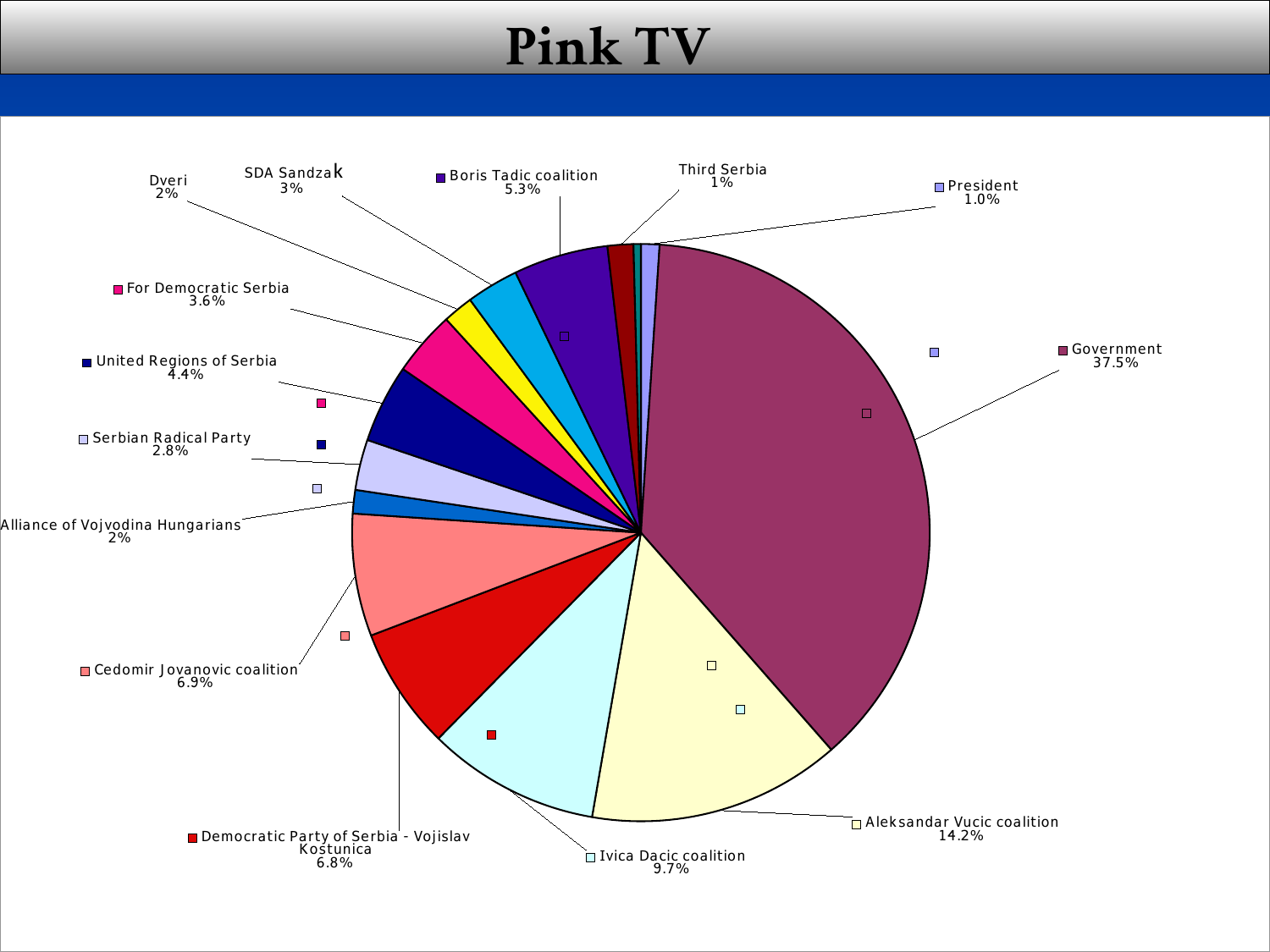

# Pink TV

### Chart

| Category |  |
|---|---|
| President | 0.00125 |
| Government | 0.0452199074074074 |
| Aleksandar Vucic coalition | 0.0170717592592593 |
| Ivica Dacic coalition | 0.0116435185185185 |
| Democratic Party of Serbia - Vojislav Kostunica | 0.00824074074074074 |
| Cedomir Jovanovic coalition | 0.00826388888888889 |
| Alliance of Vojvodina Hungarians | 0.00158564814814815 |
| Serbian Radical Party | 0.00341435185185185 |
| United Regions of Serbia | 0.00528935185185185 |
| For Democratic Serbia | 0.00438657407407407 |
| Dveri | 0.00204861111111111 |
| SDA Sandzak | 0.00353009259259259 |
| Boris Tadic coalition | 0.00637731481481481 |
| Third Serbia | 0.00173611111111111 |
| Enough is Enough | 0.000497685185185185 |
11